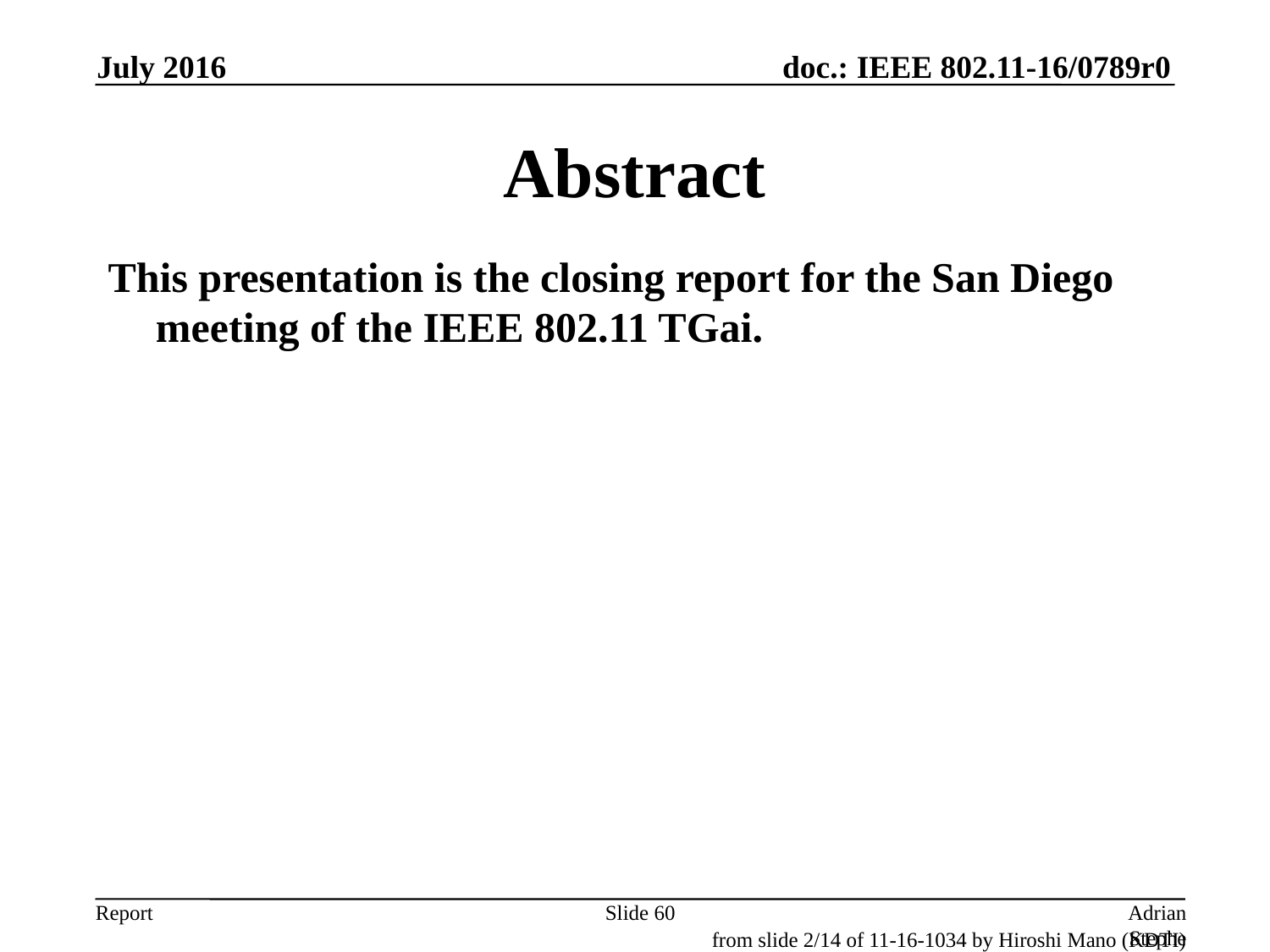

July 2016
# Abstract
This presentation is the closing report for the San Diego meeting of the IEEE 802.11 TGai.
Slide 60
Adrian Stephens, Intel Corporation
from slide 2/14 of 11-16-1034 by Hiroshi Mano (KDTI)